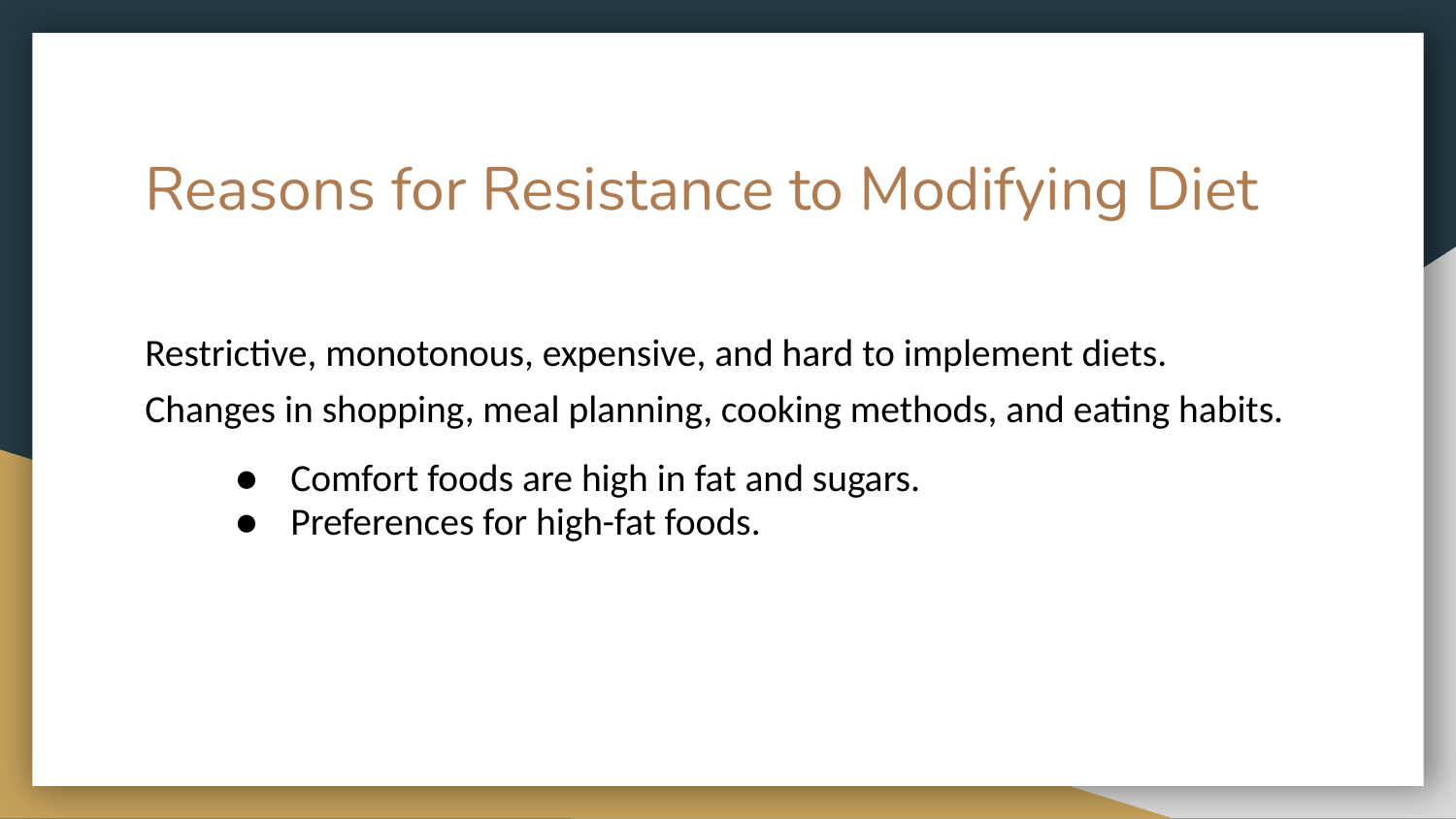

# Reasons for Resistance to Modifying Diet
Restrictive, monotonous, expensive, and hard to implement diets.
Changes in shopping, meal planning, cooking methods, and eating habits.
Comfort foods are high in fat and sugars.
Preferences for high-fat foods.